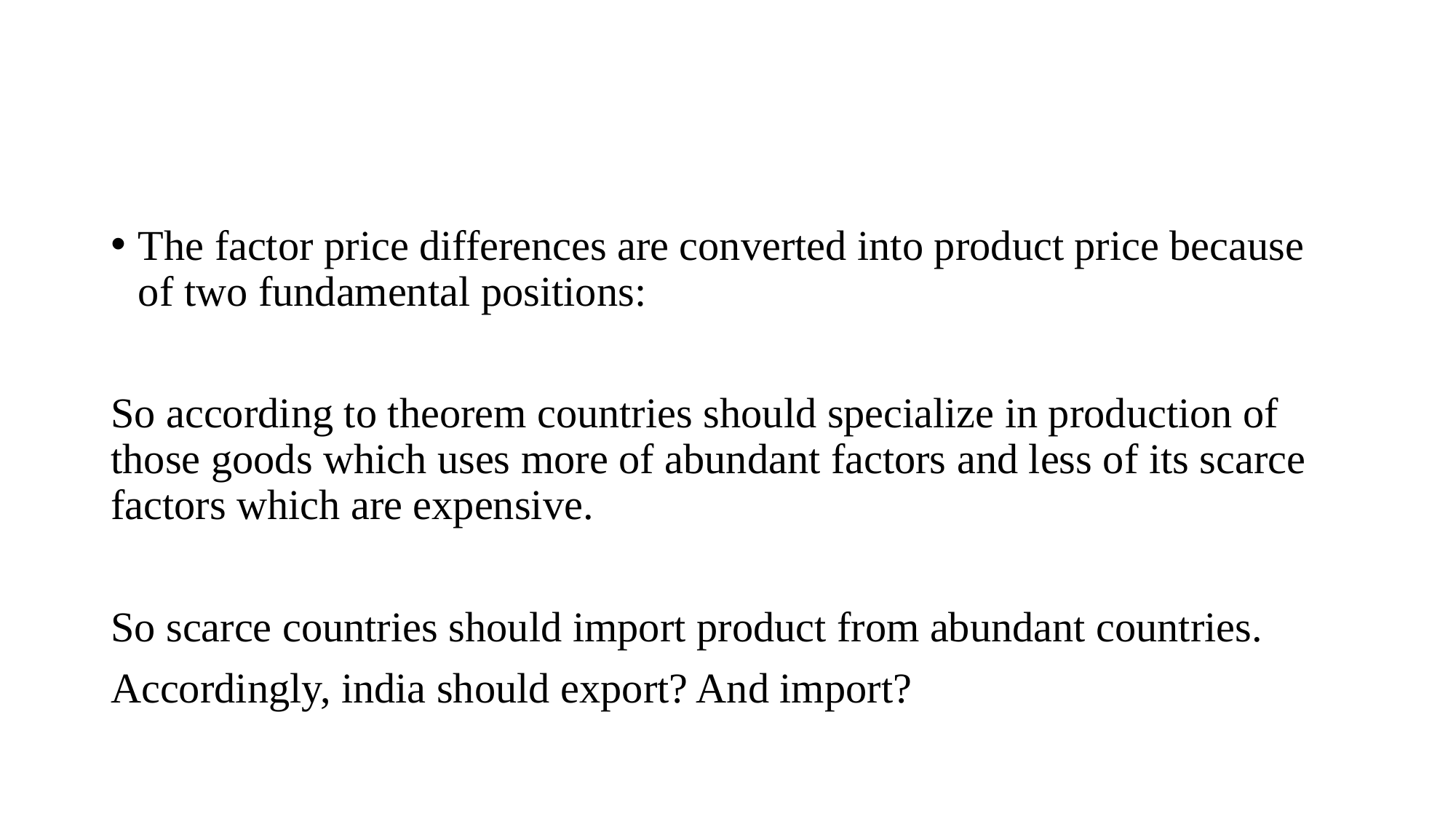

#
The factor price differences are converted into product price because of two fundamental positions:

So according to theorem countries should specialize in production of those goods which uses more of abundant factors and less of its scarce factors which are expensive.

So scarce countries should import product from abundant countries.
Accordingly, india should export? And import?